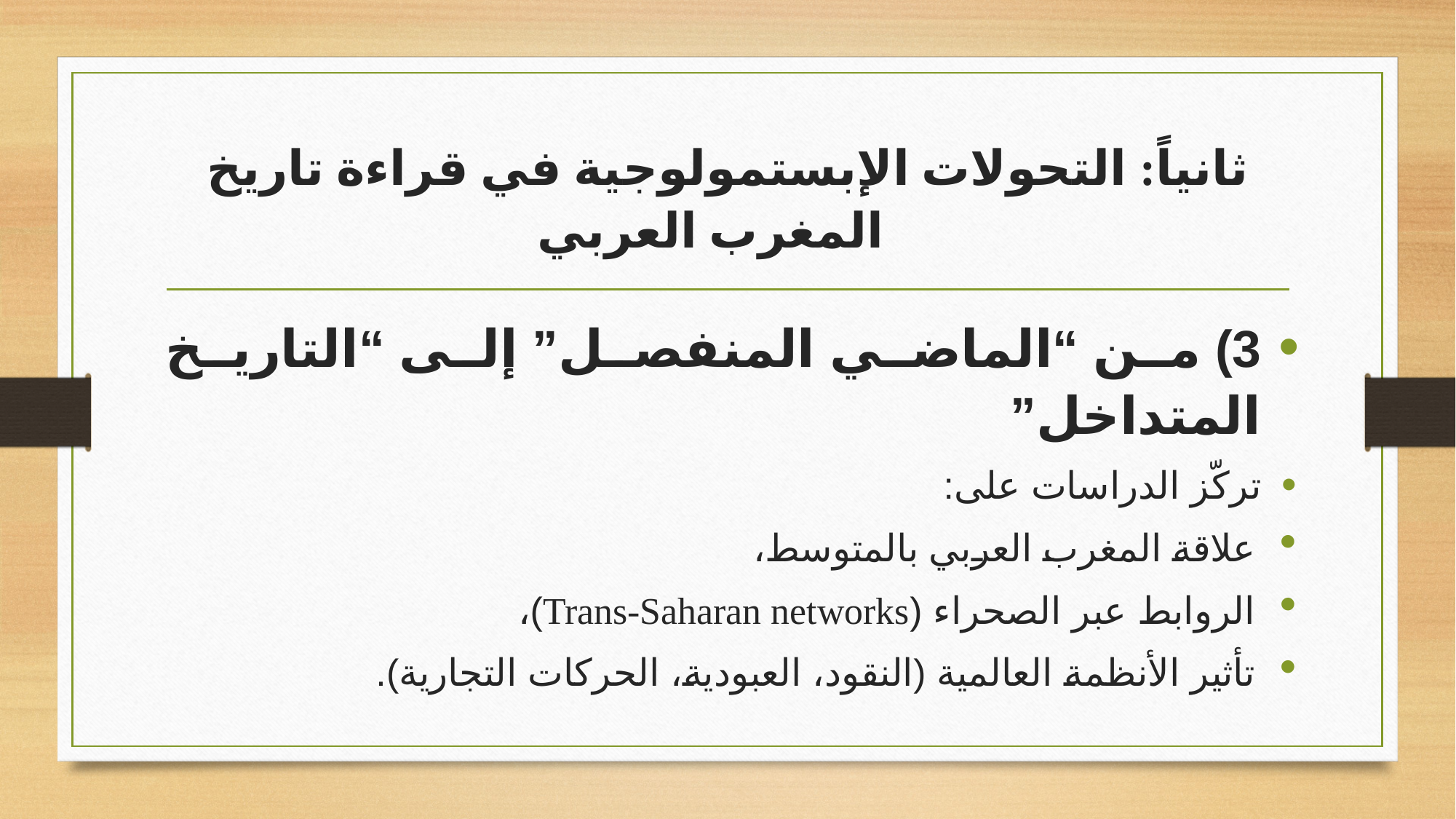

# ثانياً: التحولات الإبستمولوجية في قراءة تاريخ المغرب العربي
3) من “الماضي المنفصل” إلى “التاريخ المتداخل”
تركّز الدراسات على:
علاقة المغرب العربي بالمتوسط،
الروابط عبر الصحراء (Trans-Saharan networks)،
تأثير الأنظمة العالمية (النقود، العبودية، الحركات التجارية).